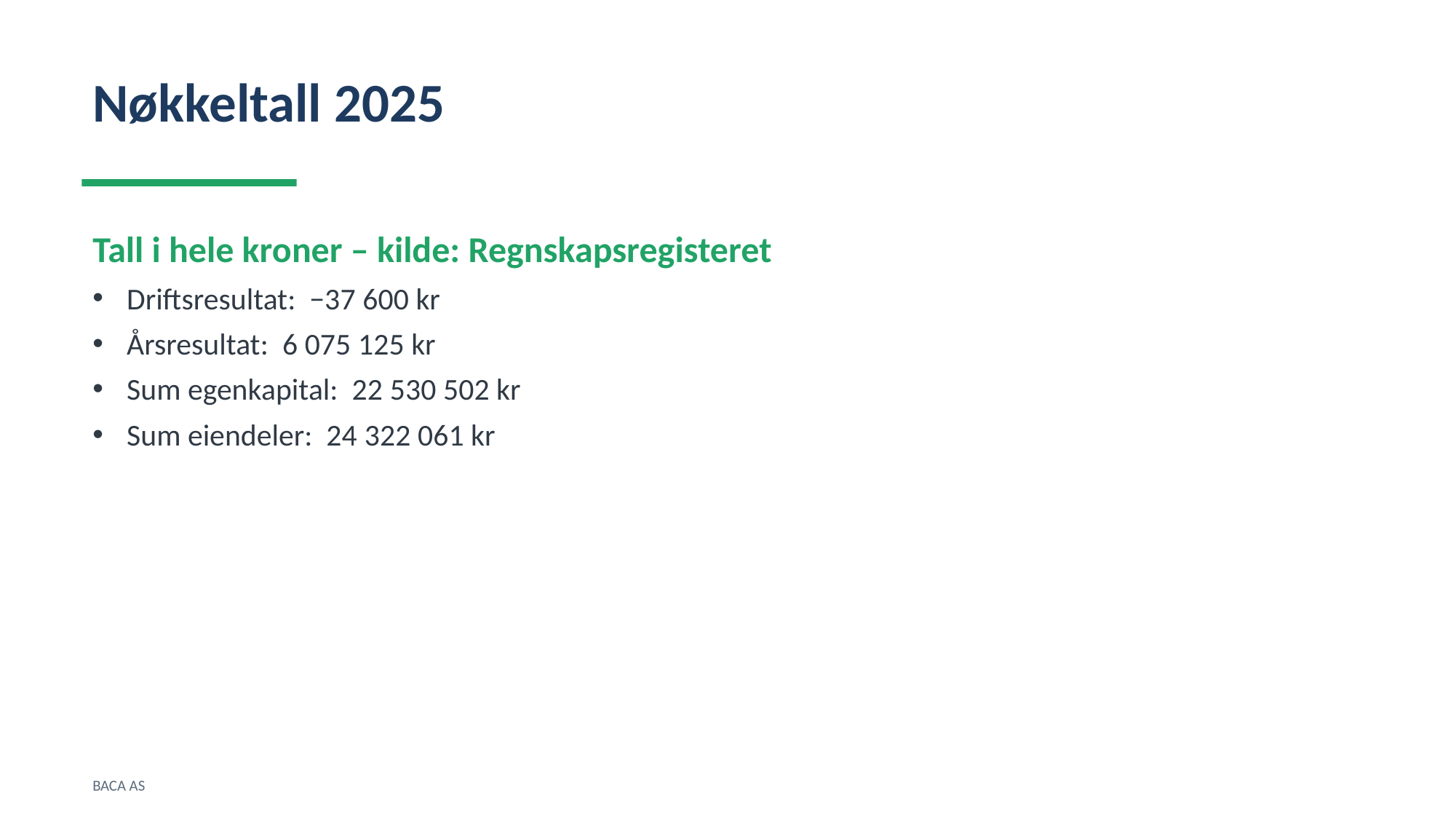

Nøkkeltall 2025

Tall i hele kroner – kilde: Regnskapsregisteret
Driftsresultat:  −37 600 kr
Årsresultat:  6 075 125 kr
Sum egenkapital:  22 530 502 kr
Sum eiendeler:  24 322 061 kr
BACA AS